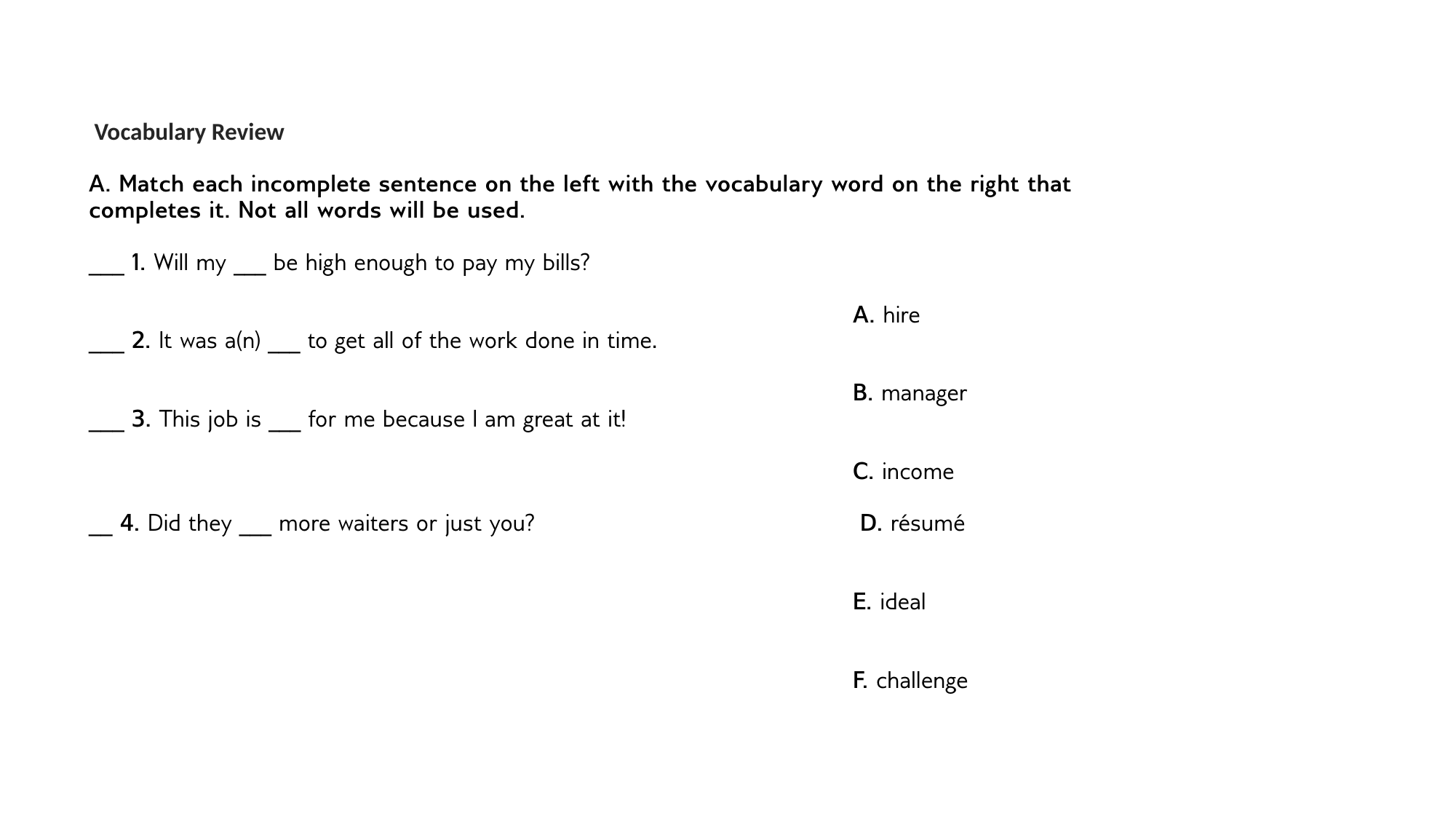

# Vocabulary Review A. Match each incomplete sentence on the left with the vocabulary word on the right that completes it. Not all words will be used. ___ 1. Will my ___ be high enough to pay my bills? A. hire ___ 2. It was a(n) ___ to get all of the work done in time. B. manager ___ 3. This job is ___ for me because I am great at it! C. income __ 4. Did they ___ more waiters or just you? 			 D. résumé E. ideal F. challenge